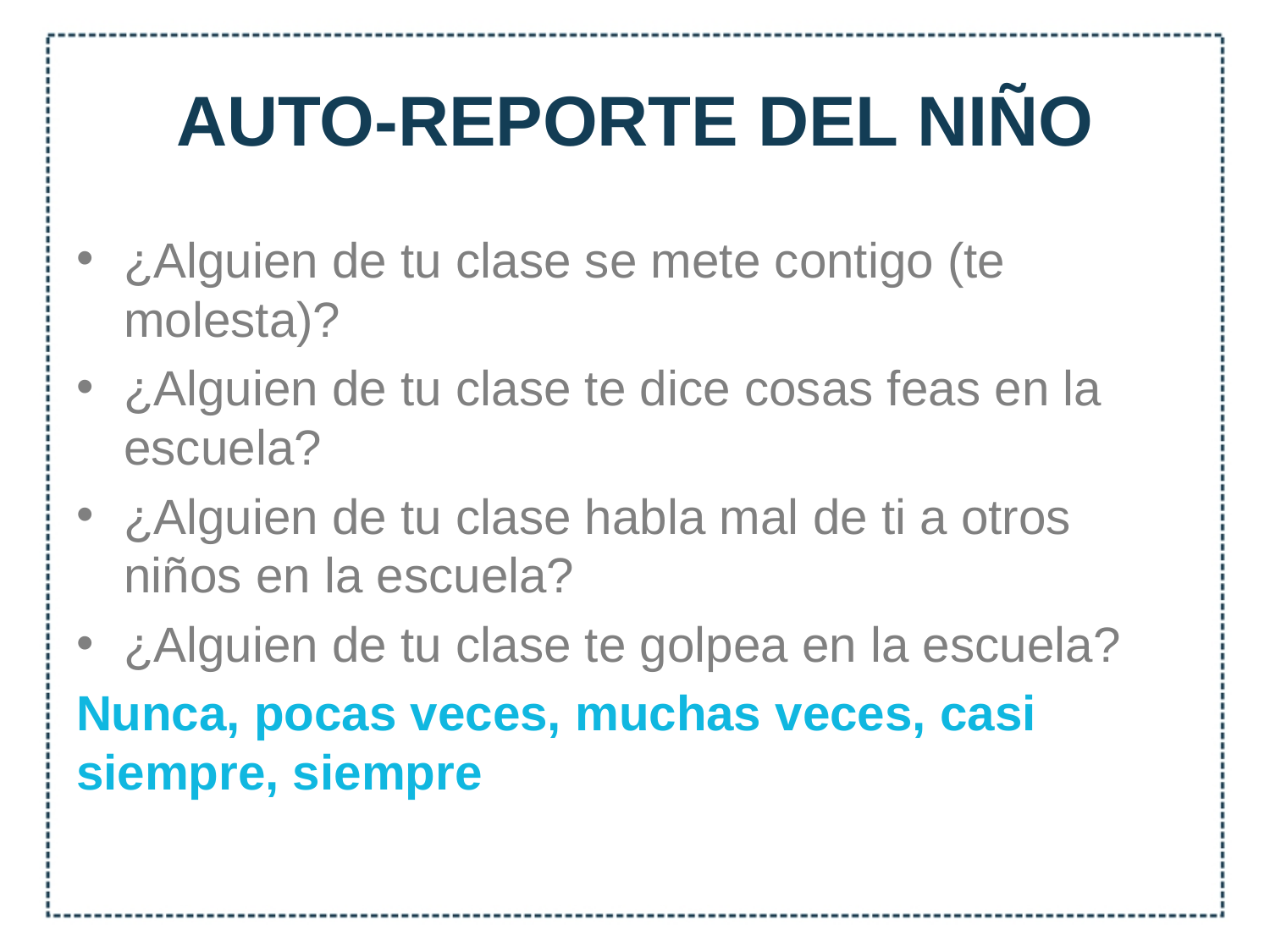

# AUTO-REPORTE DEL NIÑO
¿Alguien de tu clase se mete contigo (te molesta)?
¿Alguien de tu clase te dice cosas feas en la escuela?
¿Alguien de tu clase habla mal de ti a otros niños en la escuela?
¿Alguien de tu clase te golpea en la escuela?
Nunca, pocas veces, muchas veces, casi siempre, siempre